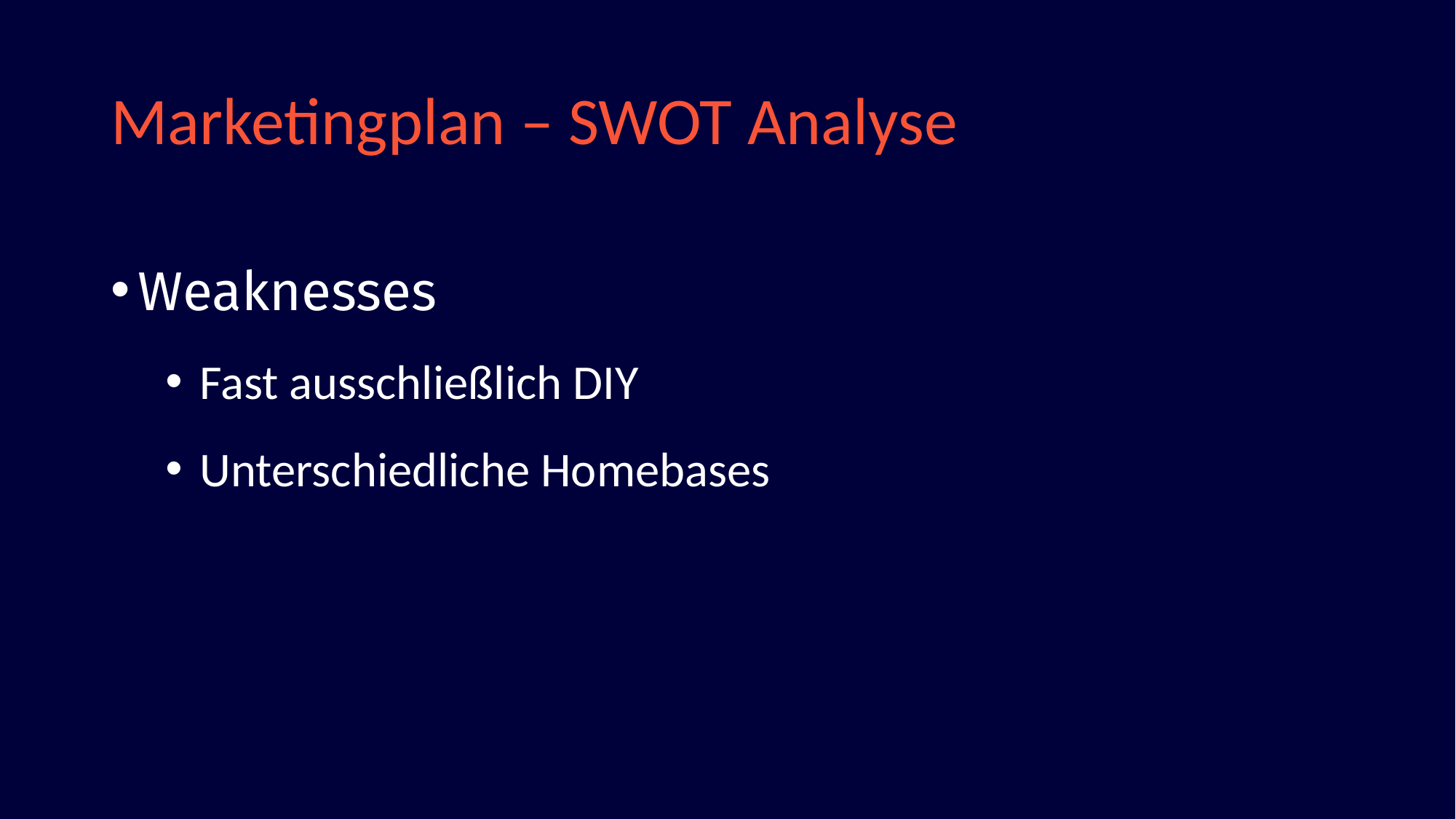

# Marketingplan – SWOT Analyse
Weaknesses
Fast ausschließlich DIY
Unterschiedliche Homebases